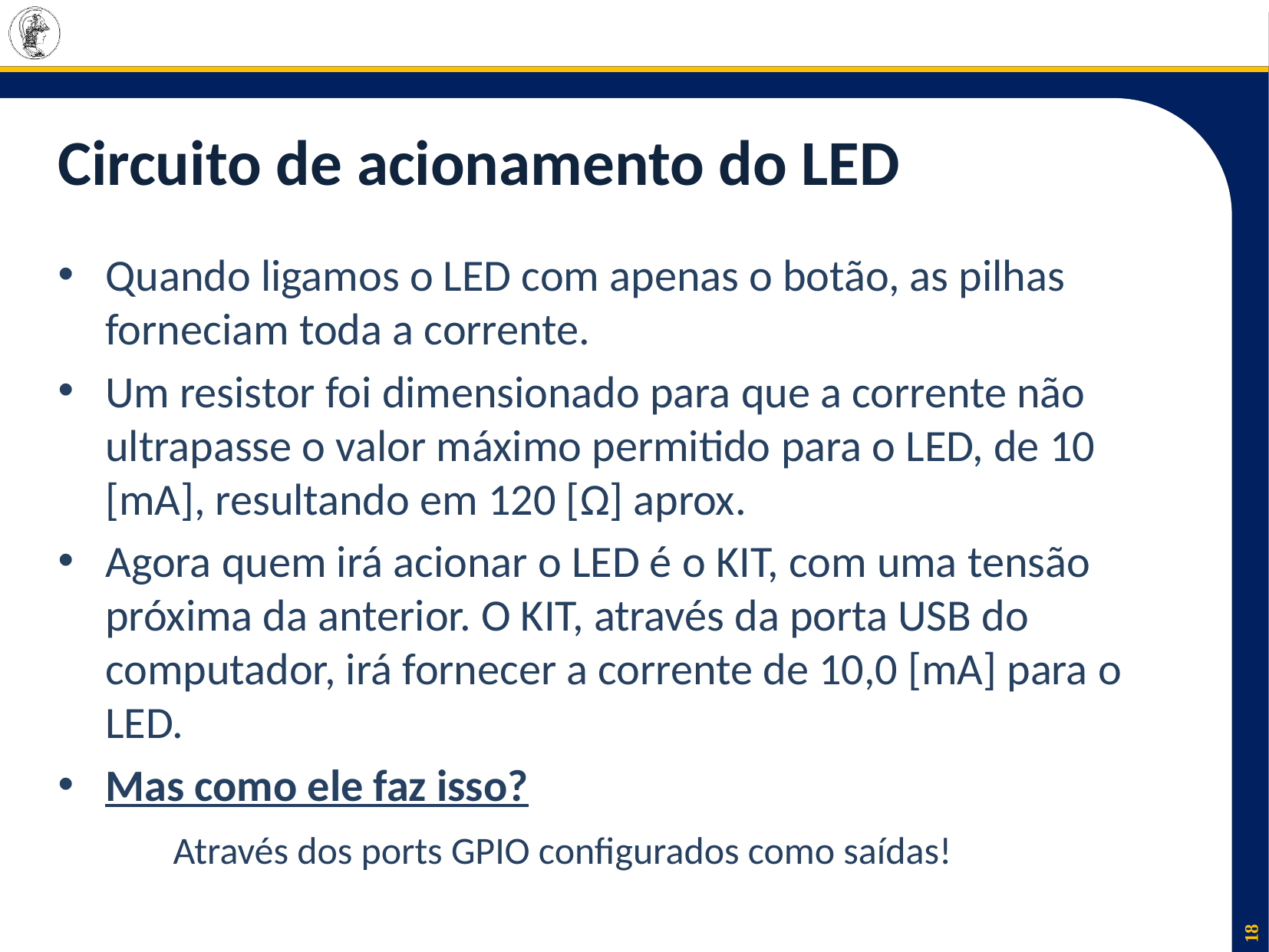

# Circuito de acionamento do LED
Quando ligamos o LED com apenas o botão, as pilhas forneciam toda a corrente.
Um resistor foi dimensionado para que a corrente não ultrapasse o valor máximo permitido para o LED, de 10 [mA], resultando em 120 [Ω] aprox.
Agora quem irá acionar o LED é o KIT, com uma tensão próxima da anterior. O KIT, através da porta USB do computador, irá fornecer a corrente de 10,0 [mA] para o LED.
Mas como ele faz isso?
	Através dos ports GPIO configurados como saídas!